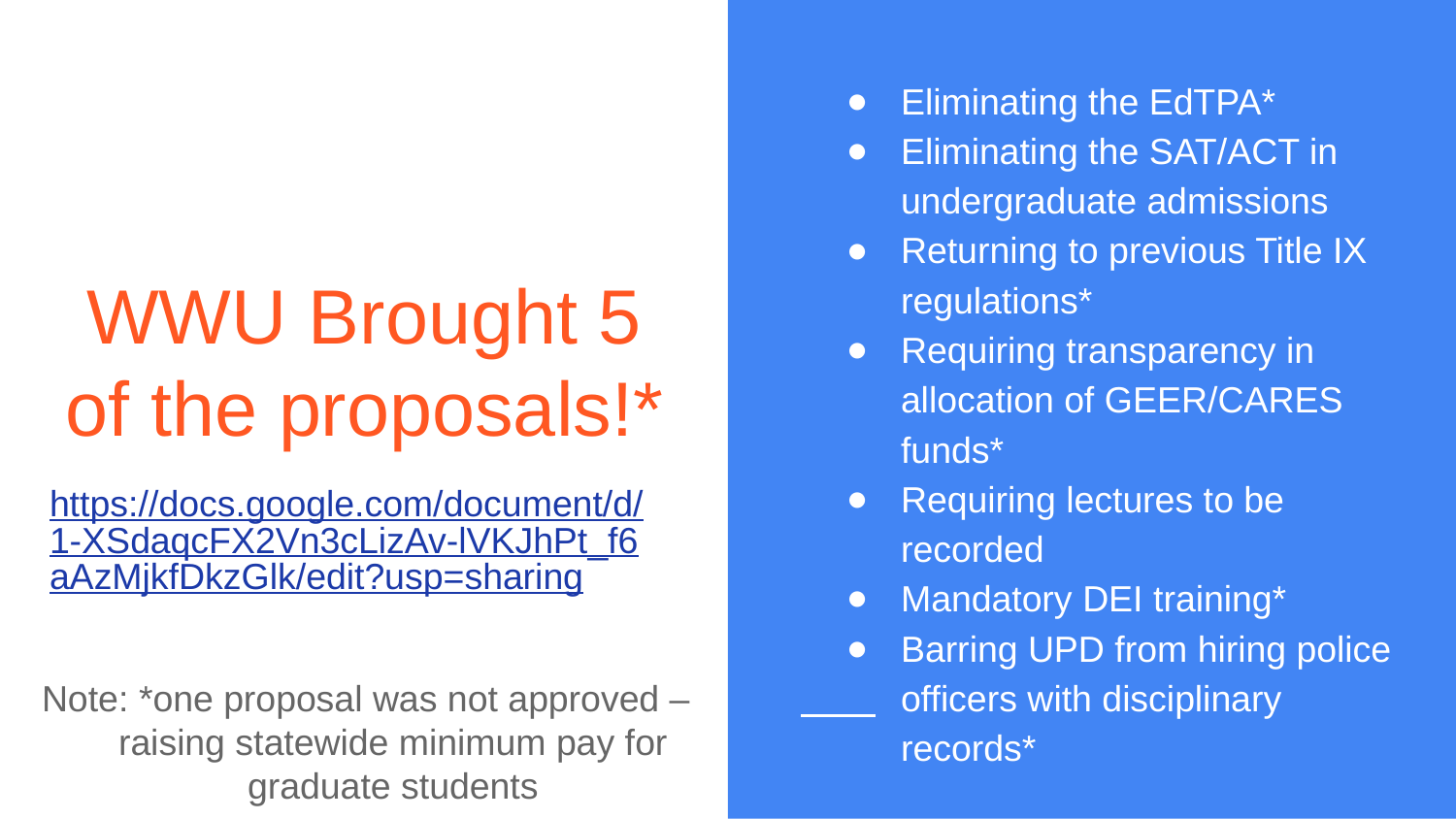

Eliminating the EdTPA*
Eliminating the SAT/ACT in undergraduate admissions
Returning to previous Title IX regulations*
Requiring transparency in allocation of GEER/CARES funds*
Requiring lectures to be recorded
Mandatory DEI training*
Barring UPD from hiring police officers with disciplinary records*

# WWU Brought 5 of the proposals!*
https://docs.google.com/document/d/1-XSdaqcFX2Vn3cLizAv-lVKJhPt_f6aAzMjkfDkzGlk/edit?usp=sharing

Note: *one proposal was not approved – raising statewide minimum pay for graduate students